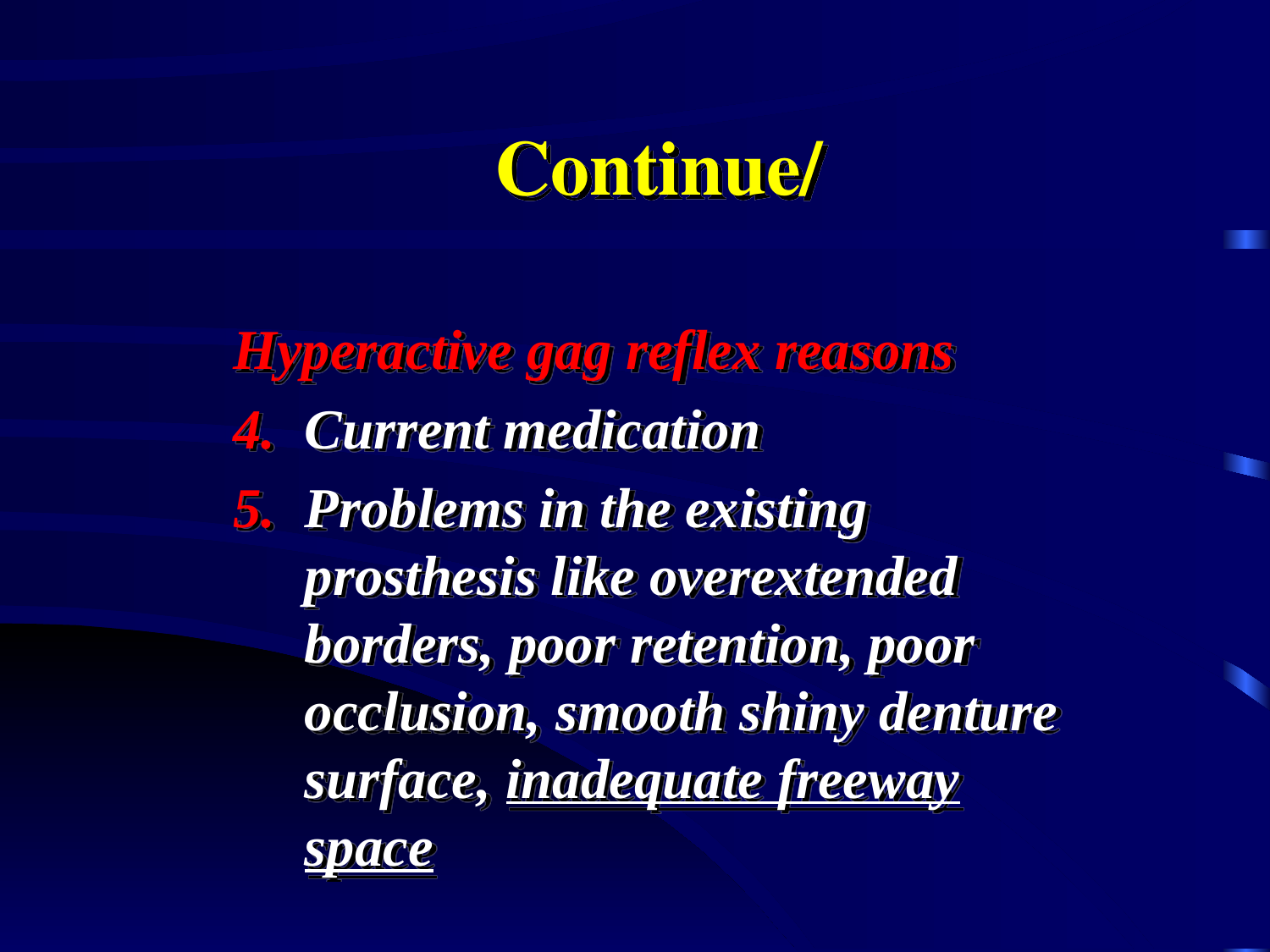

# Continue/
Hyperactive gag reflex reasons
Current medication
Problems in the existing prosthesis like overextended borders, poor retention, poor occlusion, smooth shiny denture surface, inadequate freeway space